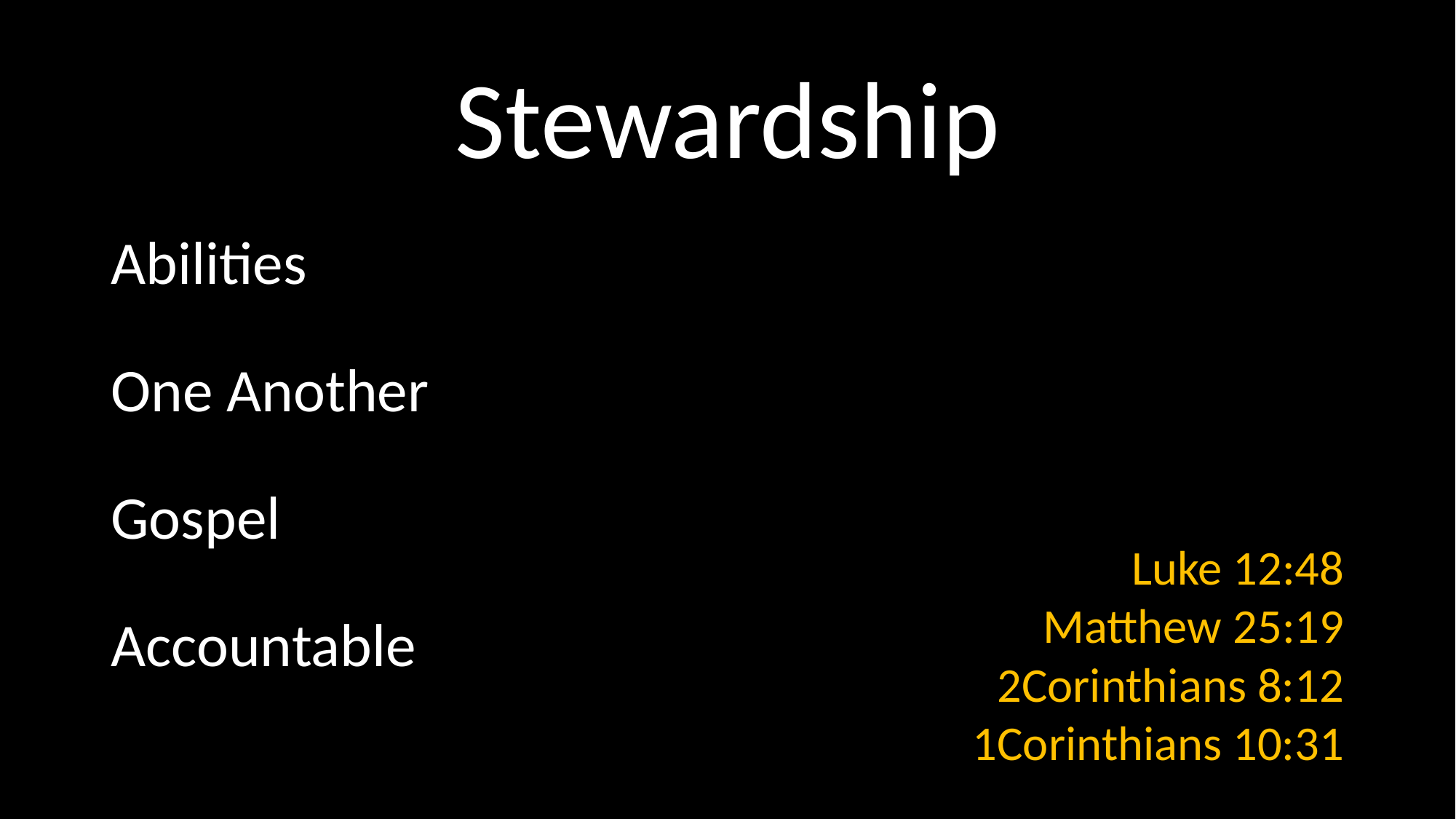

# Stewardship
Abilities
One Another
Gospel
Accountable
Luke 12:48
Matthew 25:19
2Corinthians 8:12
1Corinthians 10:31